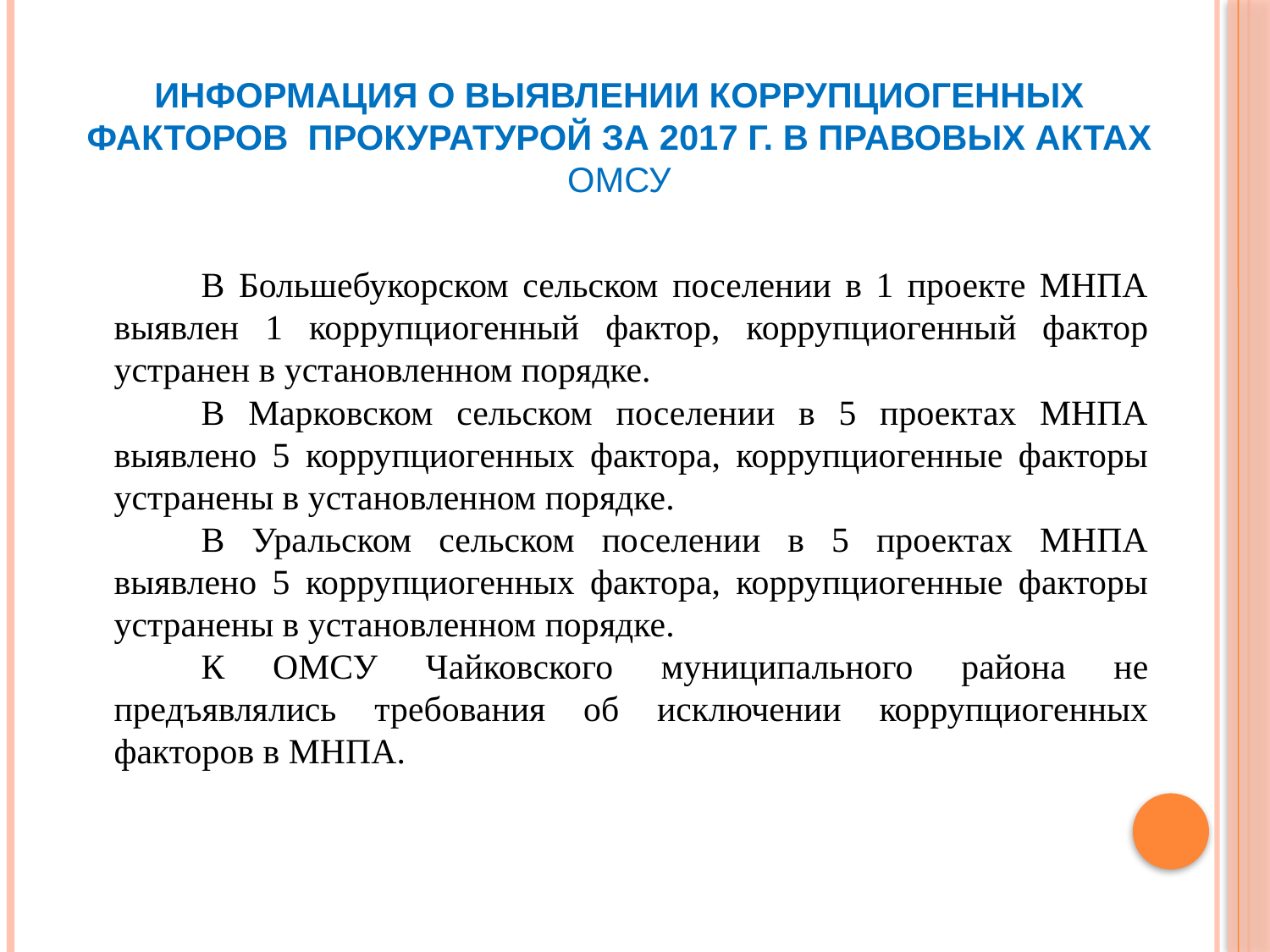

# Информация о выявлении коррупциогенных факторов  прокуратурой за 2017 г. в правовых актах ОМСУ
В Большебукорском сельском поселении в 1 проекте МНПА выявлен 1 коррупциогенный фактор, коррупциогенный фактор устранен в установленном порядке.
В Марковском сельском поселении в 5 проектах МНПА выявлено 5 коррупциогенных фактора, коррупциогенные факторы устранены в установленном порядке.
В Уральском сельском поселении в 5 проектах МНПА выявлено 5 коррупциогенных фактора, коррупциогенные факторы устранены в установленном порядке.
К ОМСУ Чайковского муниципального района не предъявлялись требования об исключении коррупциогенных факторов в МНПА.